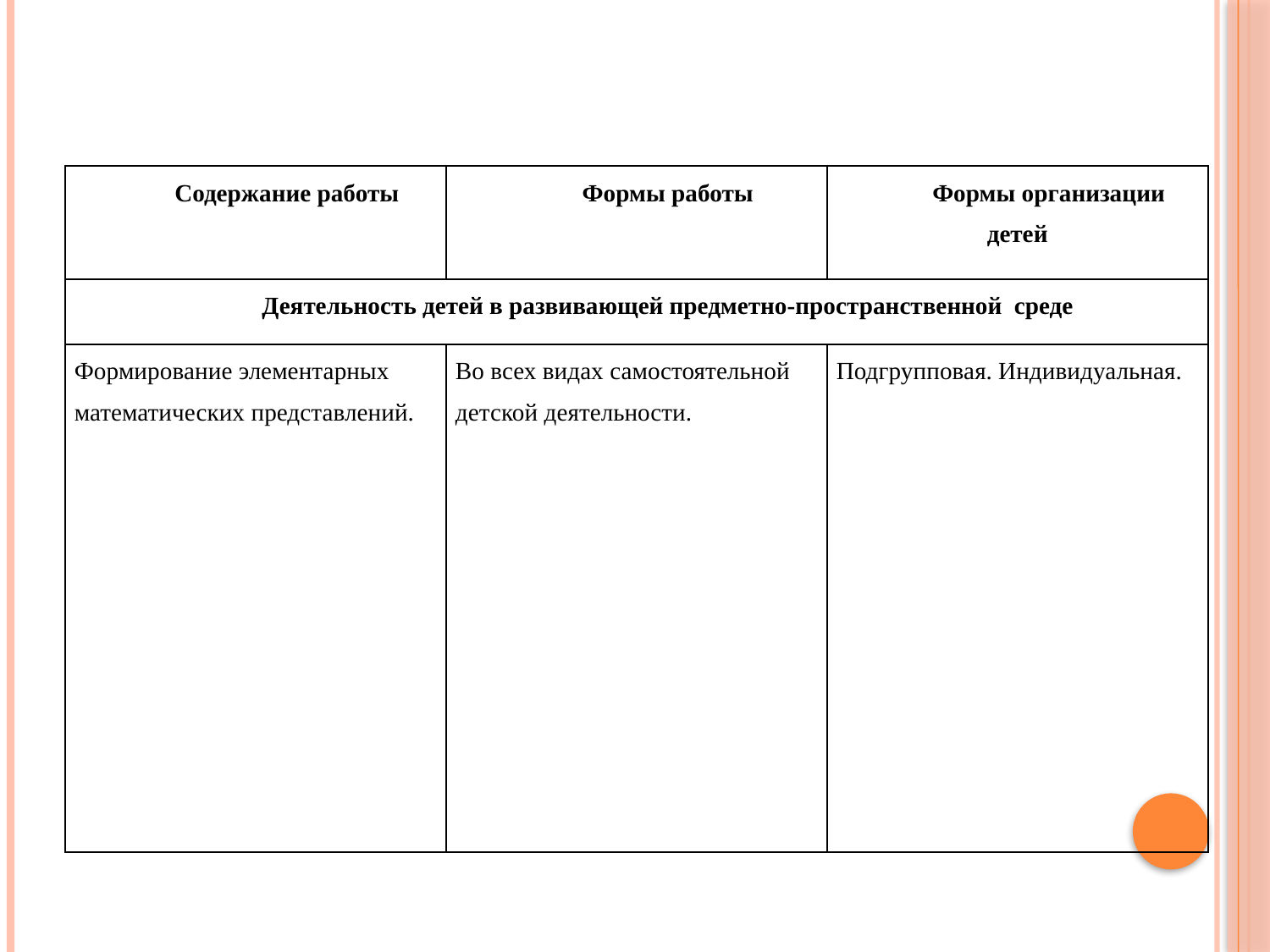

| Содержание работы | Формы работы | Формы организации детей |
| --- | --- | --- |
| Деятельность детей в развивающей предметно-пространственной среде |  |  |
| Формирование элементарных математических представлений. | Во всех видах самостоятельной детской деятельности. | Подгрупповая. Индивидуальная. |